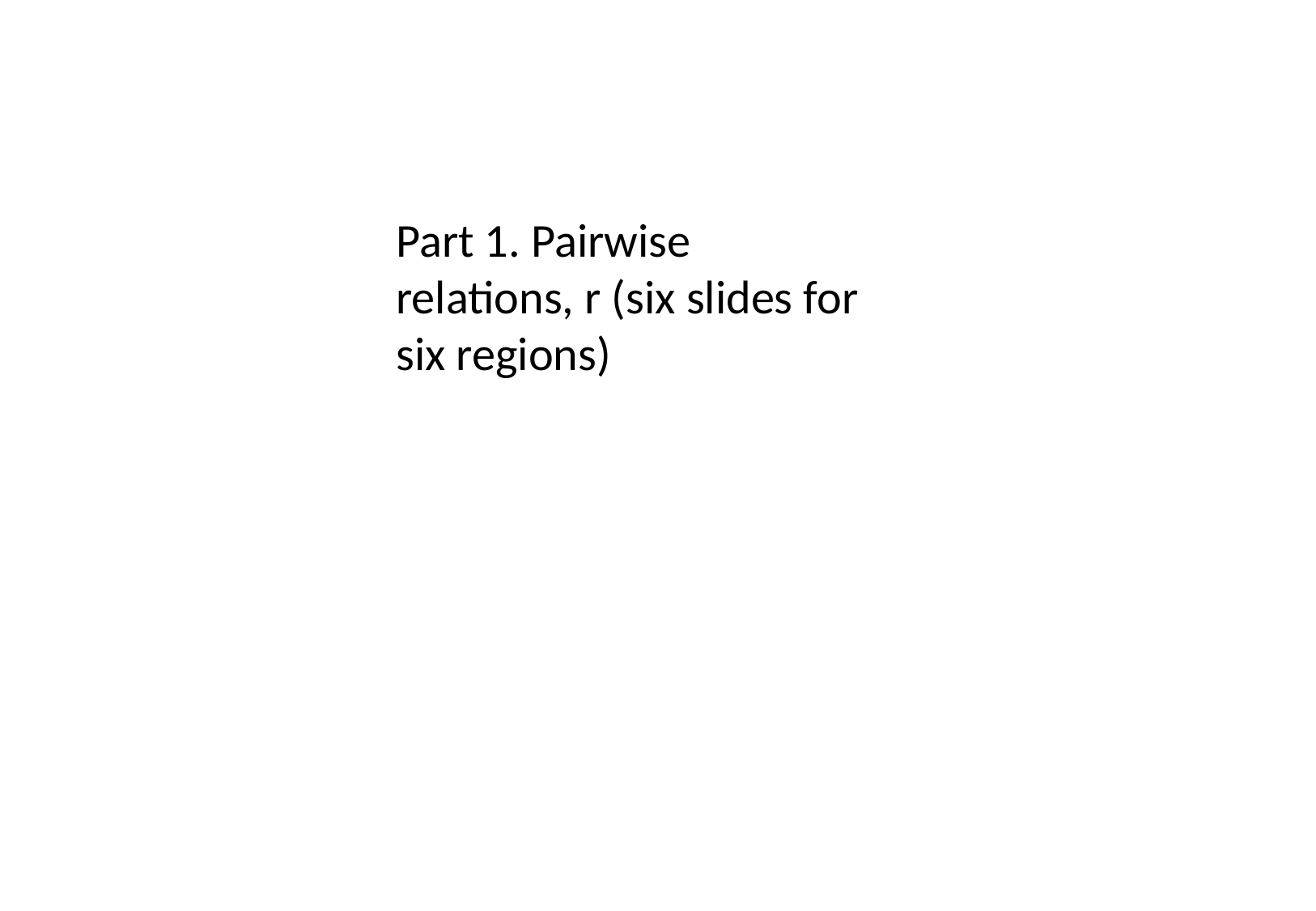

Part 1. Pairwise relations, r (six slides for
six regions)